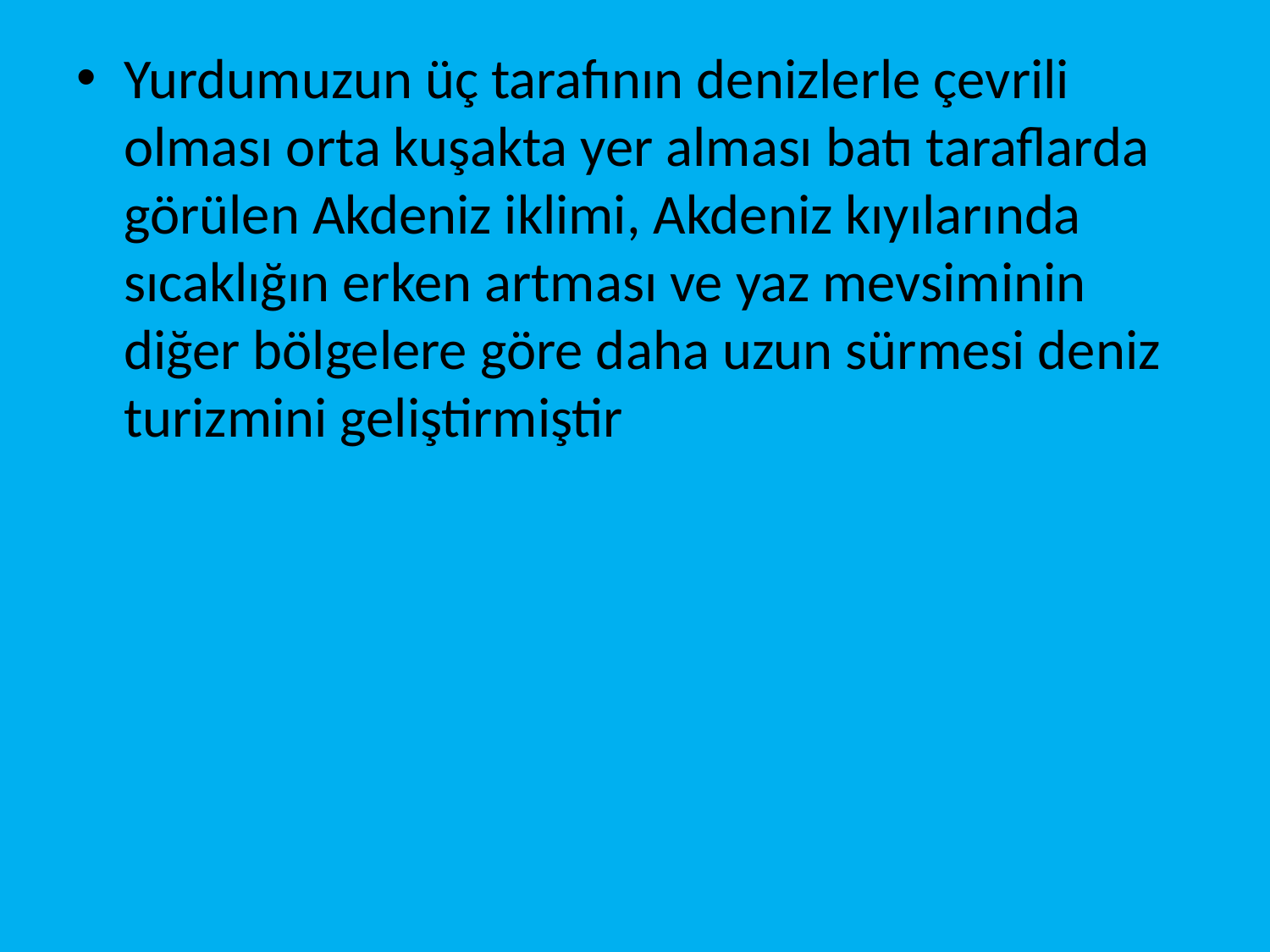

Yurdumuzun üç tarafının denizlerle çevrili olması orta kuşakta yer alması batı taraflarda görülen Akdeniz iklimi, Akdeniz kıyılarında sıcaklığın erken artması ve yaz mevsiminin diğer bölgelere göre daha uzun sürmesi deniz turizmini geliştirmiştir
#